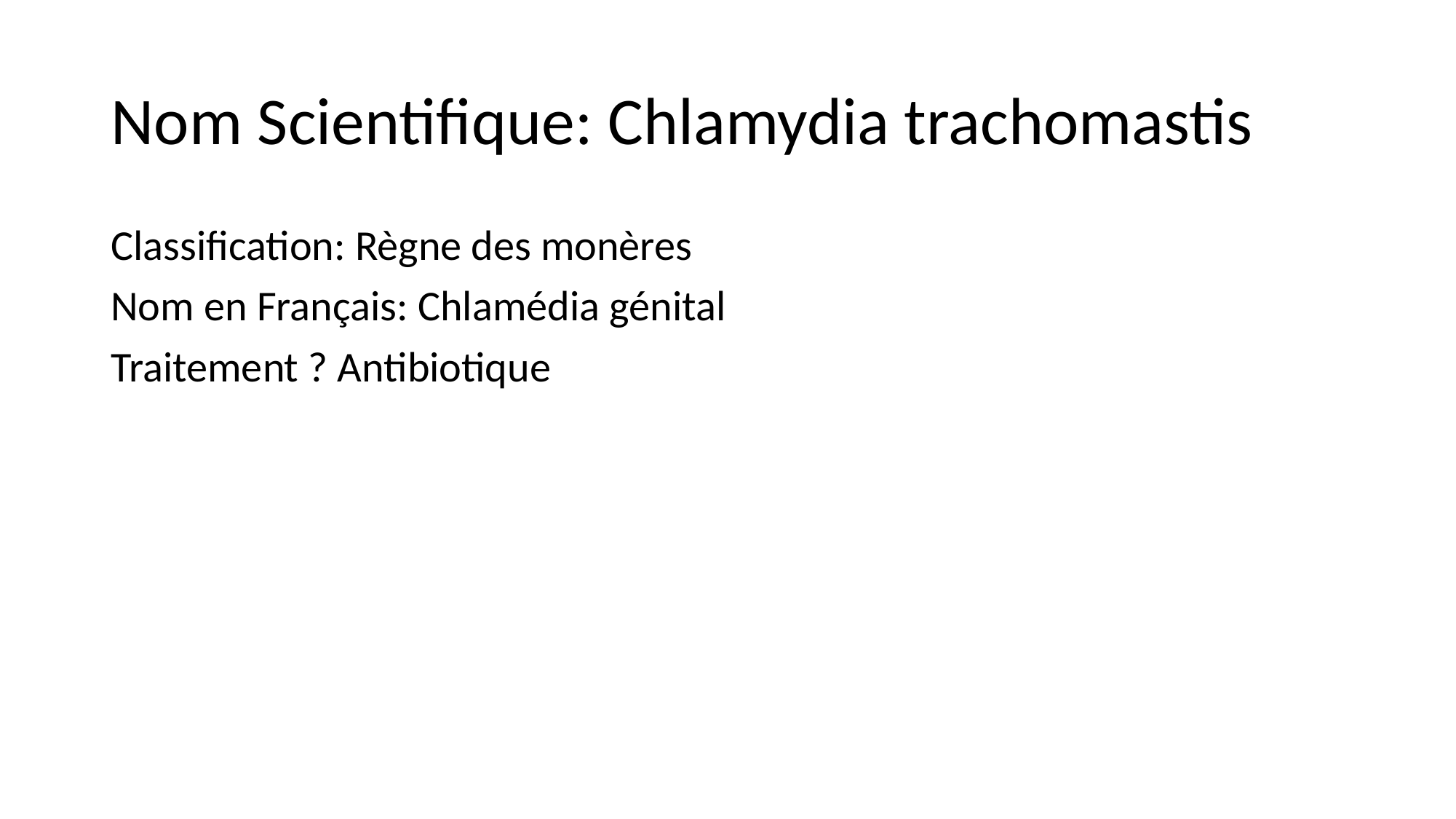

# Nom Scientifique: Chlamydia trachomastis
Classification: Règne des monères
Nom en Français: Chlamédia génital
Traitement ? Antibiotique